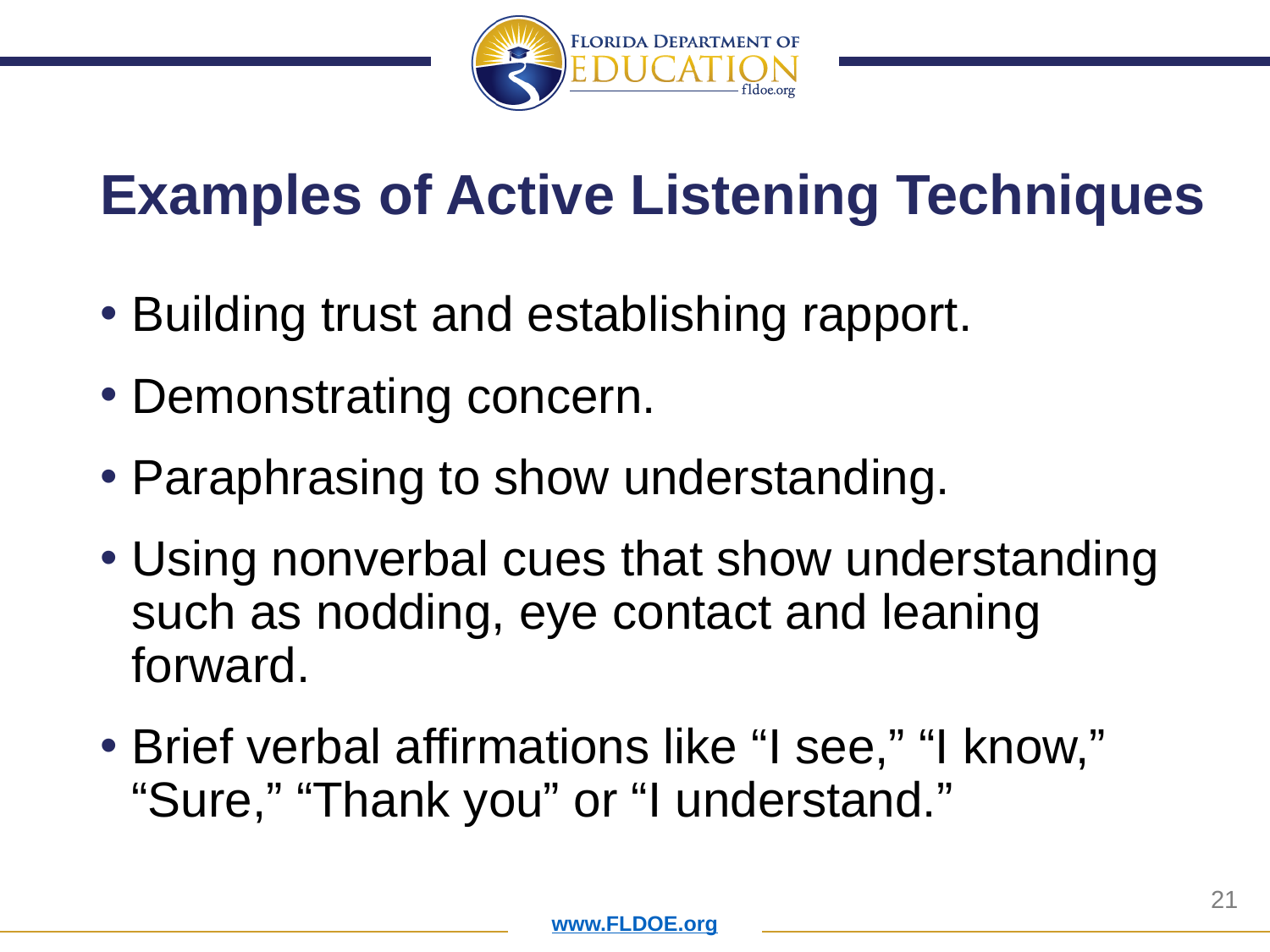

# Examples of Active Listening Techniques
Building trust and establishing rapport.
Demonstrating concern.
Paraphrasing to show understanding.
Using nonverbal cues that show understanding such as nodding, eye contact and leaning forward.
Brief verbal affirmations like “I see,” “I know,” “Sure,” “Thank you” or “I understand.”